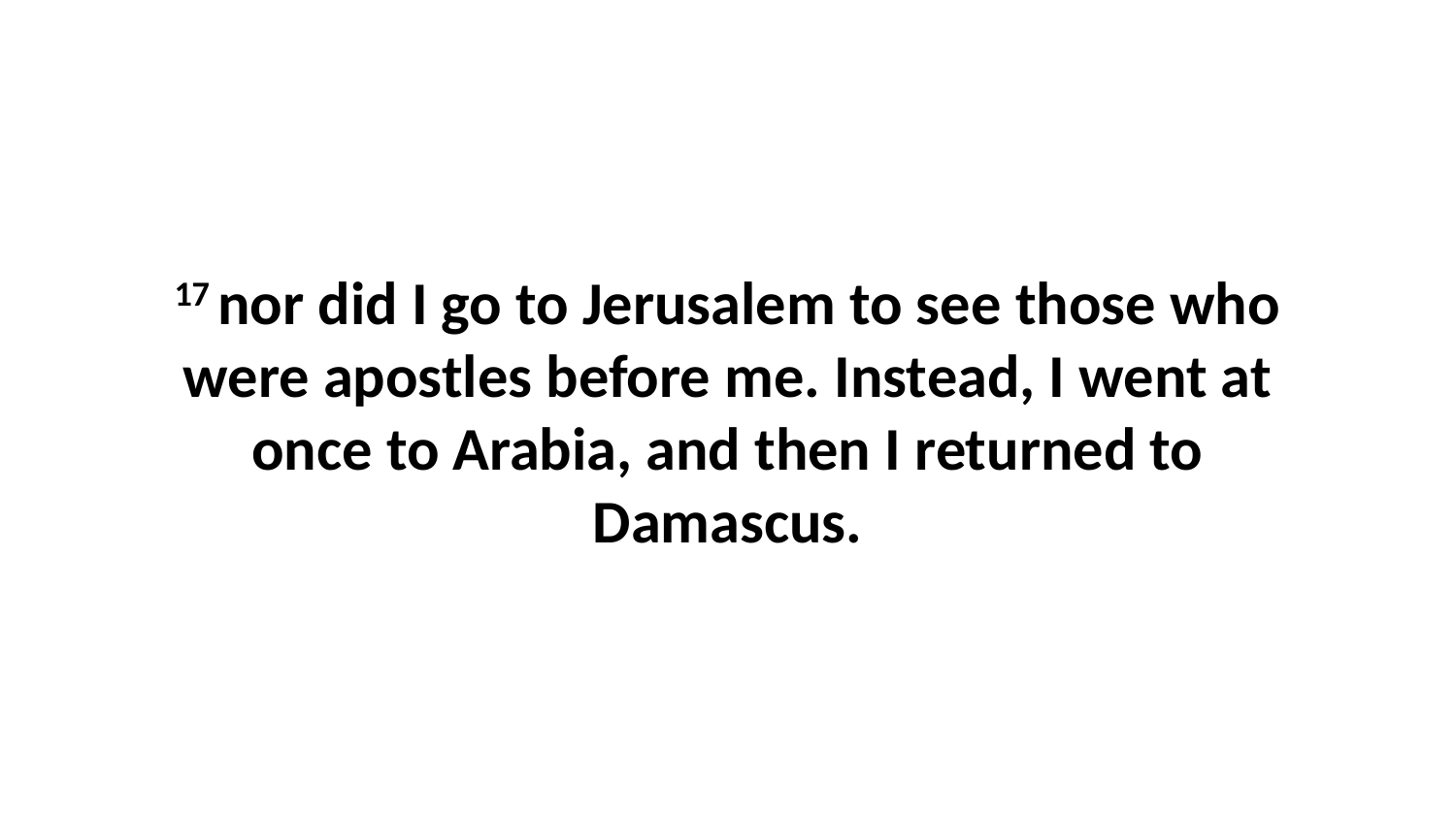

17 nor did I go to Jerusalem to see those who were apostles before me. Instead, I went at once to Arabia, and then I returned to Damascus.